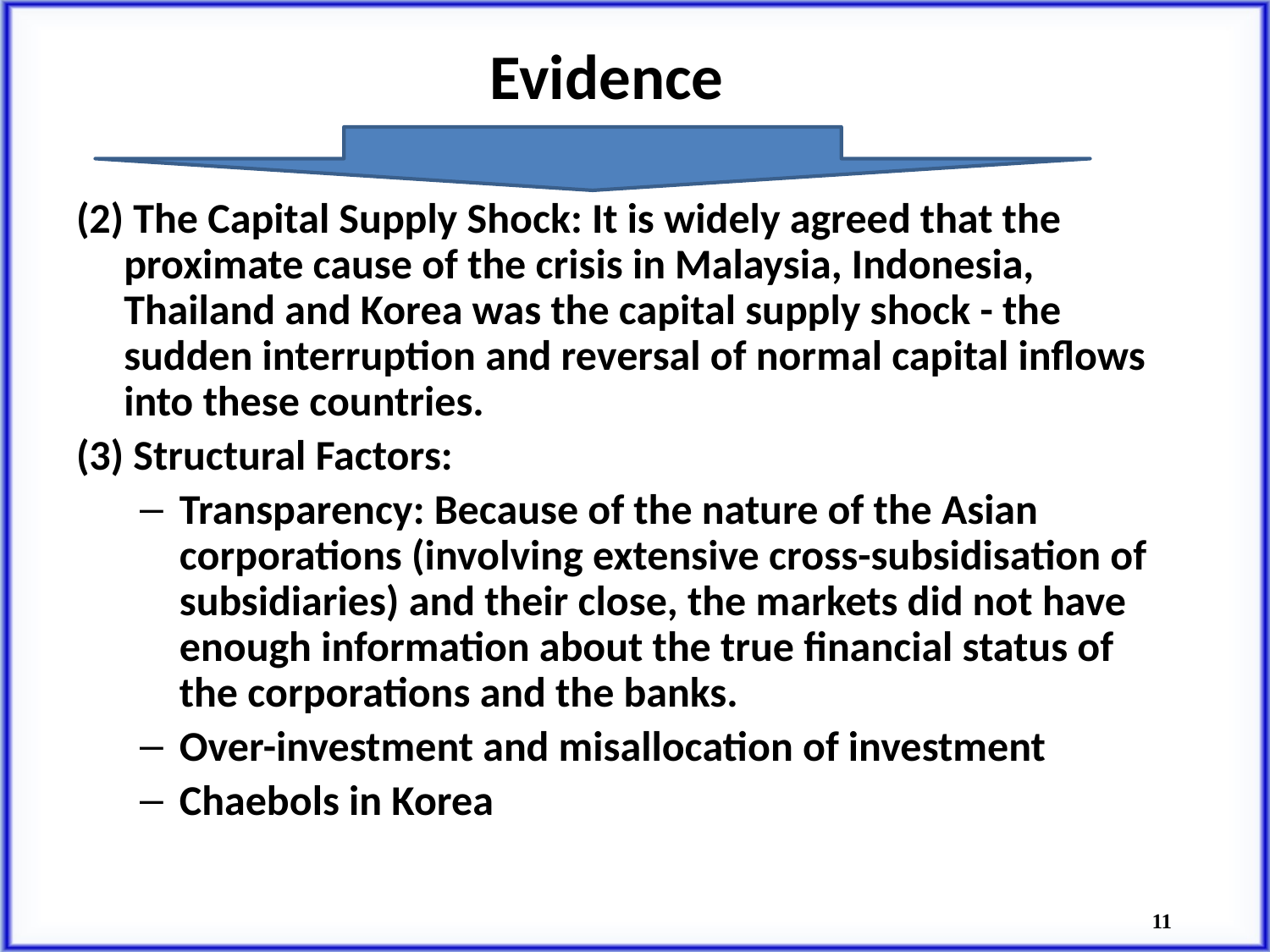

# Evidence
(2) The Capital Supply Shock: It is widely agreed that the proximate cause of the crisis in Malaysia, Indonesia, Thailand and Korea was the capital supply shock - the sudden interruption and reversal of normal capital inflows into these countries.
(3) Structural Factors:
Transparency: Because of the nature of the Asian corporations (involving extensive cross-subsidisation of subsidiaries) and their close, the markets did not have enough information about the true financial status of the corporations and the banks.
Over-investment and misallocation of investment
Chaebols in Korea